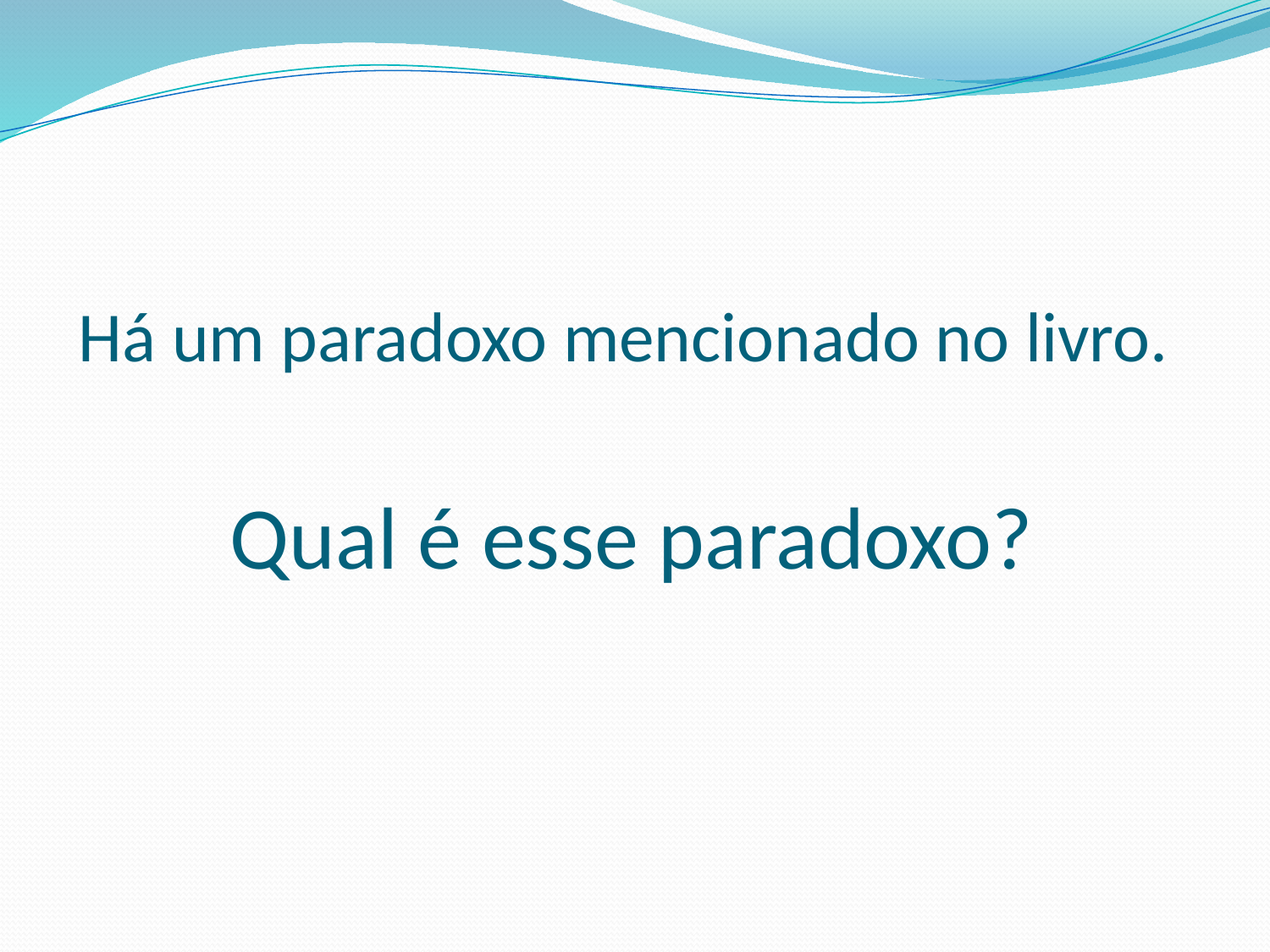

# Há um paradoxo mencionado no livro. Qual é esse paradoxo?